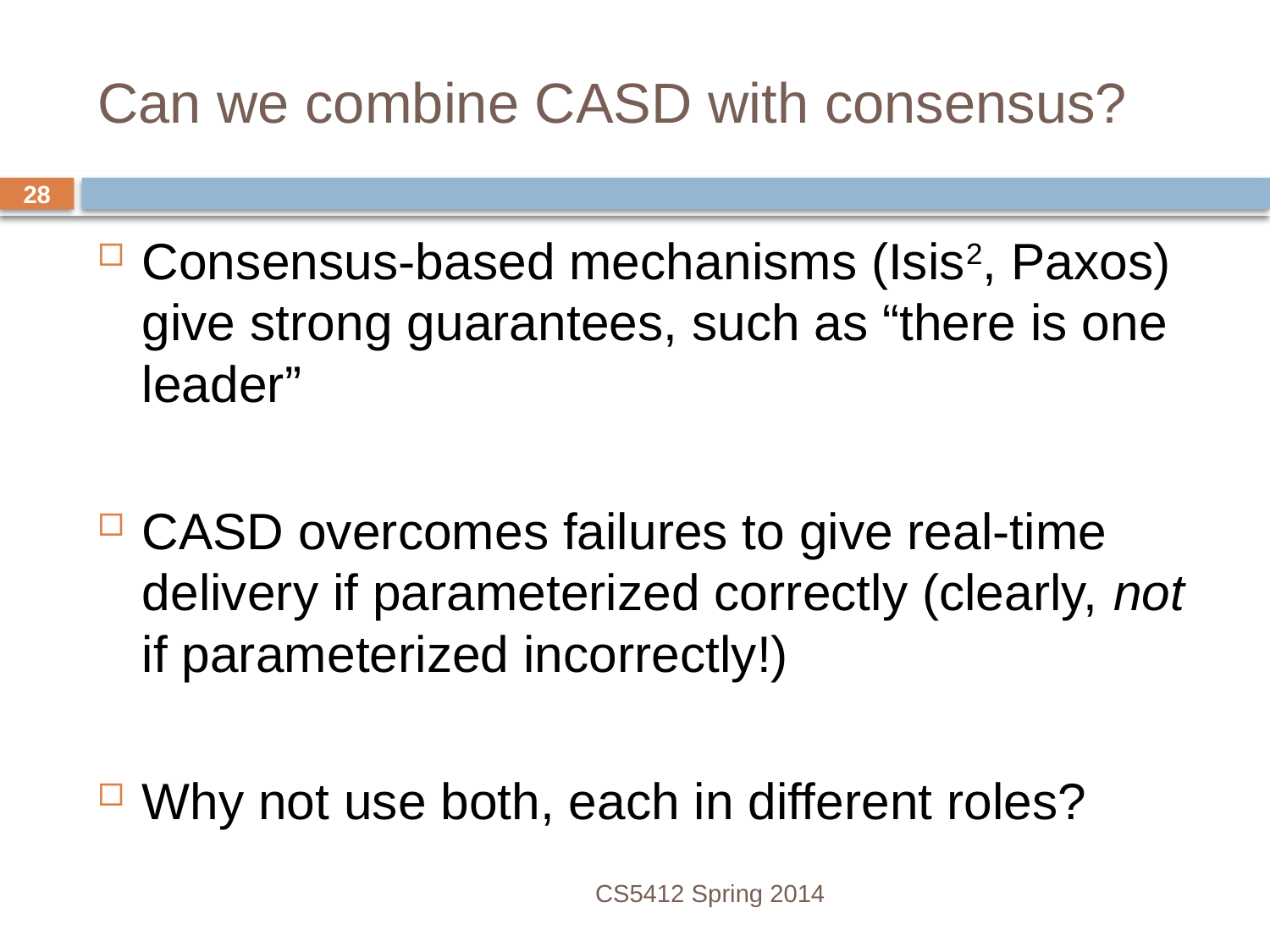

# Can we combine CASD with consensus?
28
Consensus-based mechanisms (Isis2, Paxos) give strong guarantees, such as “there is one leader”

CASD overcomes failures to give real-time delivery if parameterized correctly (clearly, not if parameterized incorrectly!)

Why not use both, each in different roles?
CS5412 Spring 2014